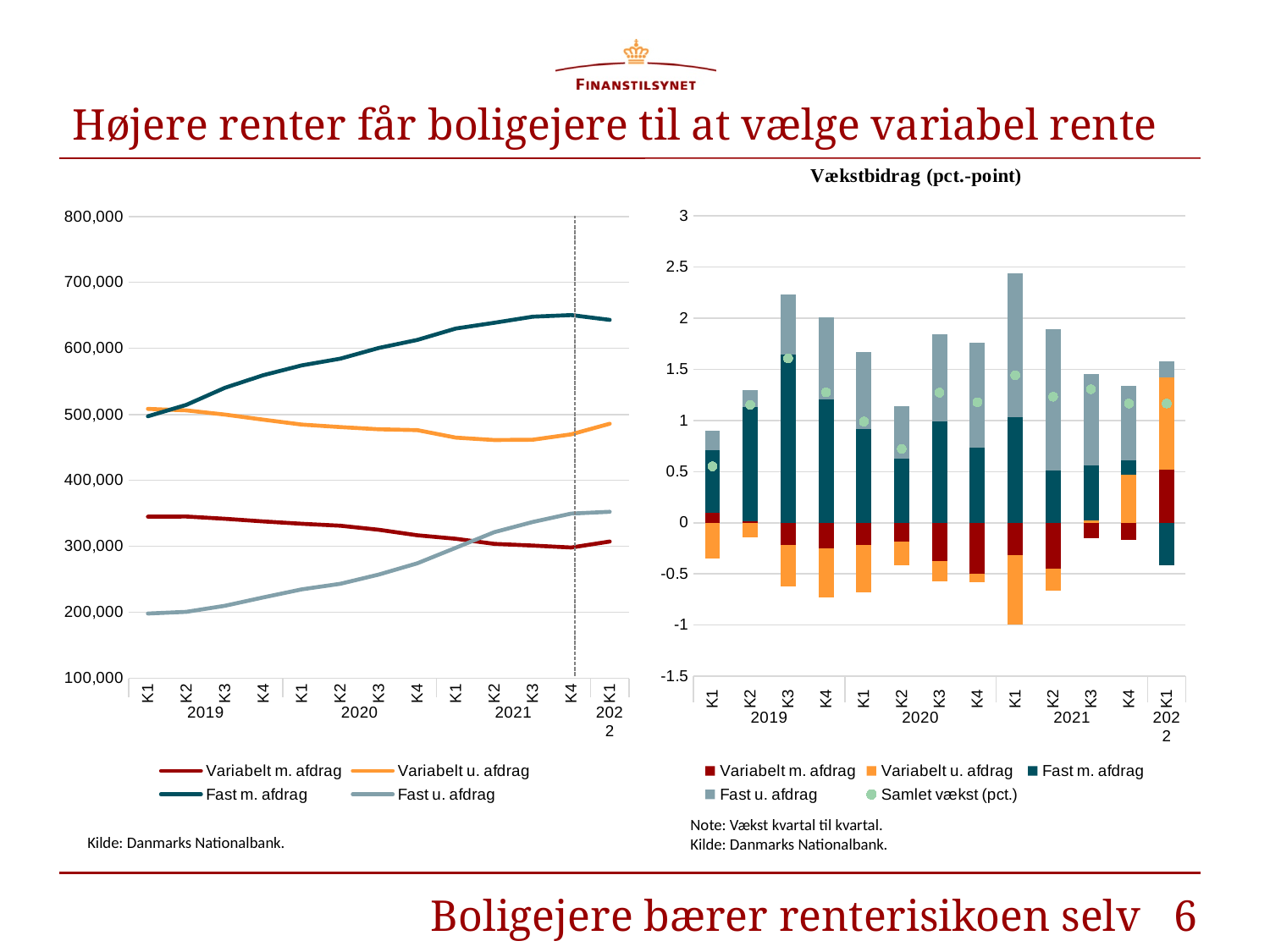

# Højere renter får boligejere til at vælge variabel rente

### Chart

| Category | Variabelt m. afdrag | Variabelt u. afdrag | Fast m. afdrag | Fast u. afdrag | Samlet vækst (pct.) |
|---|---|---|---|---|---|
| K1 | 0.09996124773088032 | -0.349698814559714 | 0.6100771870669869 | 0.19087229221846777 | 0.5512119124566209 |
| K2 | 0.01642575558475464 | -0.14649527062207274 | 1.1175776762617848 | 0.1646191290837118 | 1.1521272903081785 |
| K3 | -0.21966241959179592 | -0.4053474742492035 | 1.6461819476083477 | 0.5847387694053318 | 1.60591082317268 |
| K4 | -0.24855038972166005 | -0.48392064807045565 | 1.2072635967849763 | 0.8007149687279715 | 1.275507527720832 |
| K1 | -0.22016715781896312 | -0.46079218864069255 | 0.9175461494691377 | 0.7525743081991603 | 0.9891611112086423 |
| K2 | -0.18521663632854976 | -0.23377196929190128 | 0.62317898306522 | 0.5168240696862685 | 0.7210144471310375 |
| K3 | -0.3722638291441744 | -0.20141142285183583 | 0.988109426282665 | 0.8571282732862786 | 1.2715624475729332 |
| K4 | -0.5009729146557524 | -0.07832575698589406 | 0.7343303171864969 | 1.0230221843088727 | 1.178053829853723 |
| K1 | -0.315892507034017 | -0.6758871219345288 | 1.0303287993668344 | 1.4044646569516621 | 1.4430138273499507 |
| K2 | -0.4513689328066793 | -0.21309673363148707 | 0.510895913325526 | 1.3849439568674045 | 1.2313742037547641 |
| K3 | -0.1518002634944681 | 0.026926696097861472 | 0.5340480711652974 | 0.8954430478933547 | 1.3046175516620455 |
| K4 | -0.16975455729085123 | 0.4682038020398283 | 0.13940446540530443 | 0.7268746888471957 | 1.1647283990014772 |
| K1 | 0.5157456556576206 | 0.9078976172572158 | -0.4125105659742926 | 0.15421077297040256 | 1.1653434799109463 |

### Chart

| Category | Fast forrentet med afdrag | Variabelt forrentet med afdrag | Fast forrentet uden afdrag | Variabelt forrentet uden afdrag |
|---|---|---|---|---|
| 1. kvt. | 2408.9393 | 2162.3501999999994 | 778.2272 | 2658.8647 |
| 2. kvt. | 2470.2201 | 2195.6333000000004 | 793.2306000000001 | 2651.4637 |
| 3. kvt. | 2530.4941 | 2211.3621 | 823.7329 | 2655.1654 |
| 4. kvt. | 2578.7367 | 2200.7618999999995 | 863.3616 | 2622.8342 |
| 1. kvt. | 2612.0938 | 2213.6956999999998 | 907.0059000000001 | 2594.29 |
| 2. kvt. | 2645.0018 | 2212.5856999999996 | 938.1777 | 2572.8388 |
| 3. kvt. | 2733.2201 | 2202.2492 | 990.0355000000001 | 2571.9741 |
| 4. kvt. | 2797.1659 | 2191.7027 | 1049.4672 | 2557.1249 |
| 1. kvt. | 2800.4719 | 2159.1313999999998 | 1098.306 | 2513.0519999999997 |
| 2. kvt. | 2787.4618 | 2145.383 | 1162.0626 | 2482.0791 |
| 3. kvt. | 2831.1295 | 2135.8495000000003 | 1220.5091 | 2512.5014 |
| 4. kvt. | 2805.272 | 2135.6887 | 1242.5377 | 2542.8046 |

### Chart

| Category | Variabelt m. afdrag | Variabelt u. afdrag | Fast m. afdrag | Fast u. afdrag |
|---|---|---|---|---|
| K1 | 344957.4 | 508350.4 | 497201.9 | 198277.5 |
| K2 | 345211.8 | 506081.5 | 514510.8 | 200827.1 |
| K3 | 341770.5 | 499731.2 | 540300.4 | 209987.8 |
| K4 | 337814.1 | 492028.19999999995 | 559517.5 | 222733.5 |
| K1 | 334264.80000000005 | 484599.8 | 574309.2 | 234865.7 |
| K2 | 331249.3999999999 | 480793.89999999997 | 584454.8 | 243279.8 |
| K3 | 325145.1 | 477491.2 | 600657.6 | 257334.8 |
| K4 | 316825.80000000005 | 476190.5 | 612852.1 | 274323.4 |
| K1 | 311518.20000000007 | 464834.30000000005 | 630163.6 | 297921.1 |
| K2 | 303824.9 | 461202.20000000007 | 638871.5 | 321526.6 |
| K3 | 301205.70000000007 | 461666.8 | 648086.1 | 336976.8 |
| K4 | 298238.5 | 469850.70000000007 | 650522.8 | 349682.1 |
| K1 | 307358.4 | 485905.0 | 643228.4 | 352409.0 |
Note: Vækst kvartal til kvartal.
Kilde: Danmarks Nationalbank.
Kilde: Danmarks Nationalbank.
Boligejere bærer renterisikoen selv   6